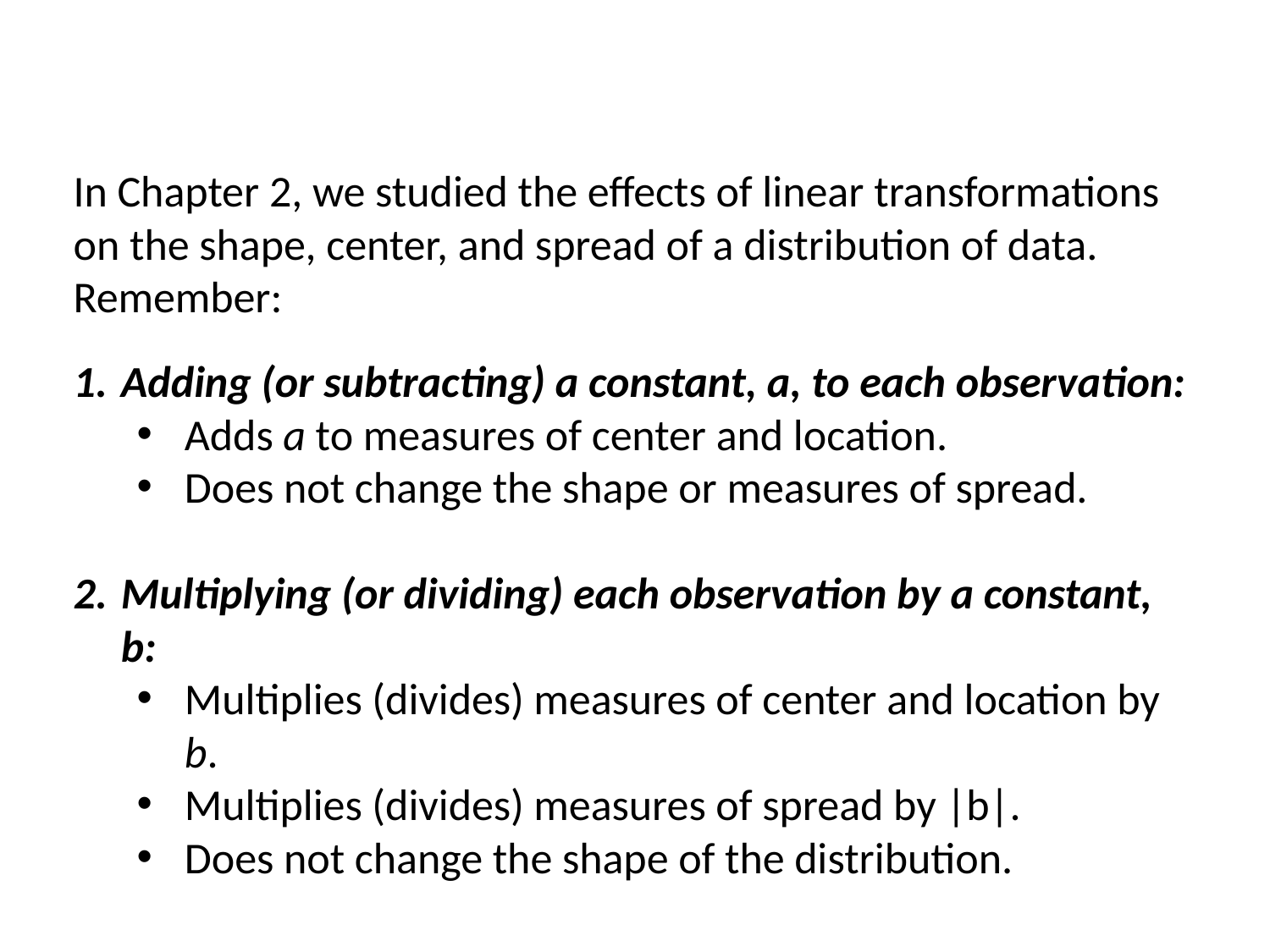

Review: Linear Transformations
In Chapter 2, we studied the effects of linear transformations on the shape, center, and spread of a distribution of data.  Remember:

Adding (or subtracting) a constant, a, to each observation:
Adds a to measures of center and location.
Does not change the shape or measures of spread.

Multiplying (or dividing) each observation by a constant, b:
Multiplies (divides) measures of center and location by b.
Multiplies (divides) measures of spread by |b|.
Does not change the shape of the distribution.